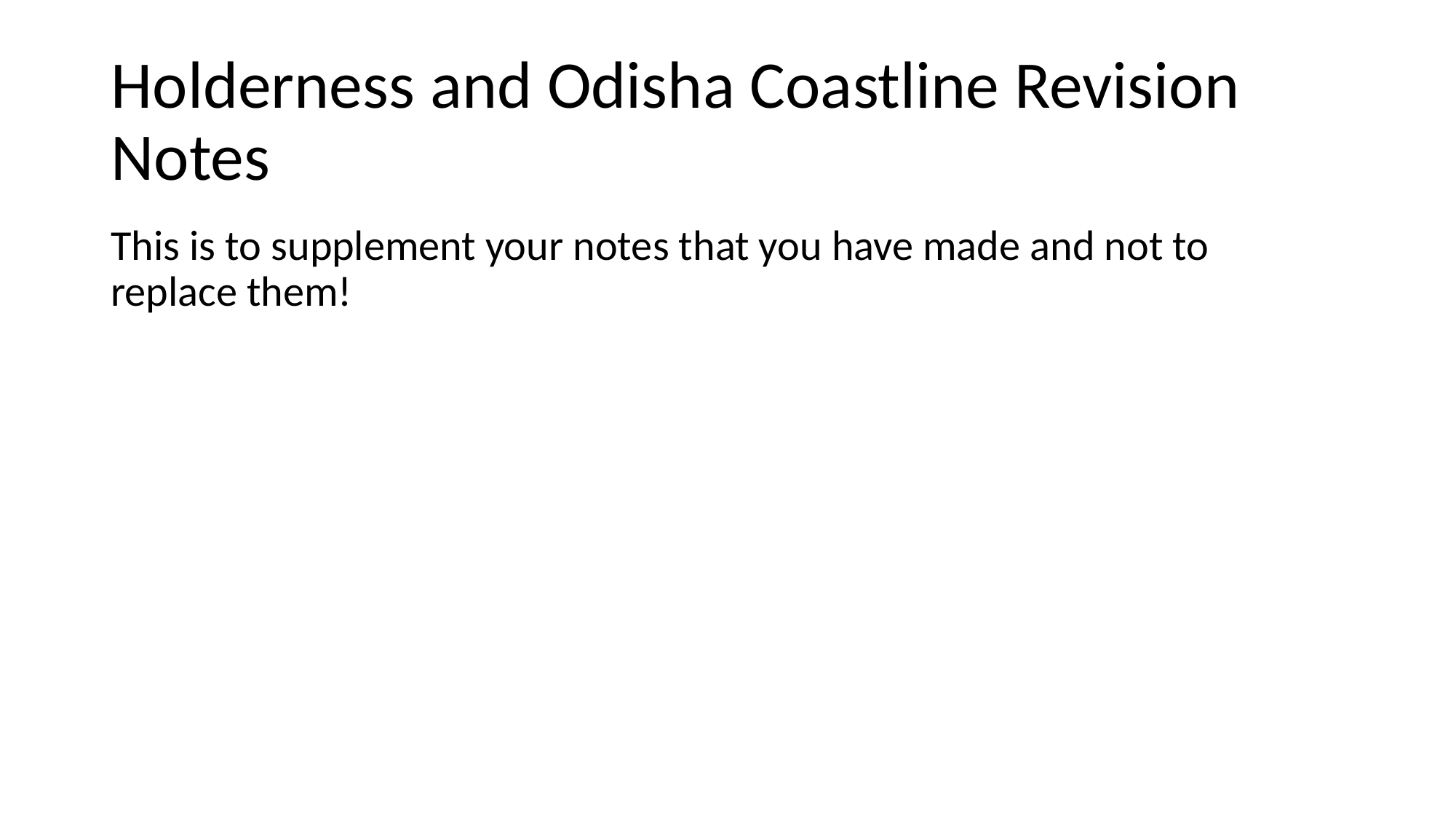

# Holderness and Odisha Coastline Revision Notes
This is to supplement your notes that you have made and not to replace them!